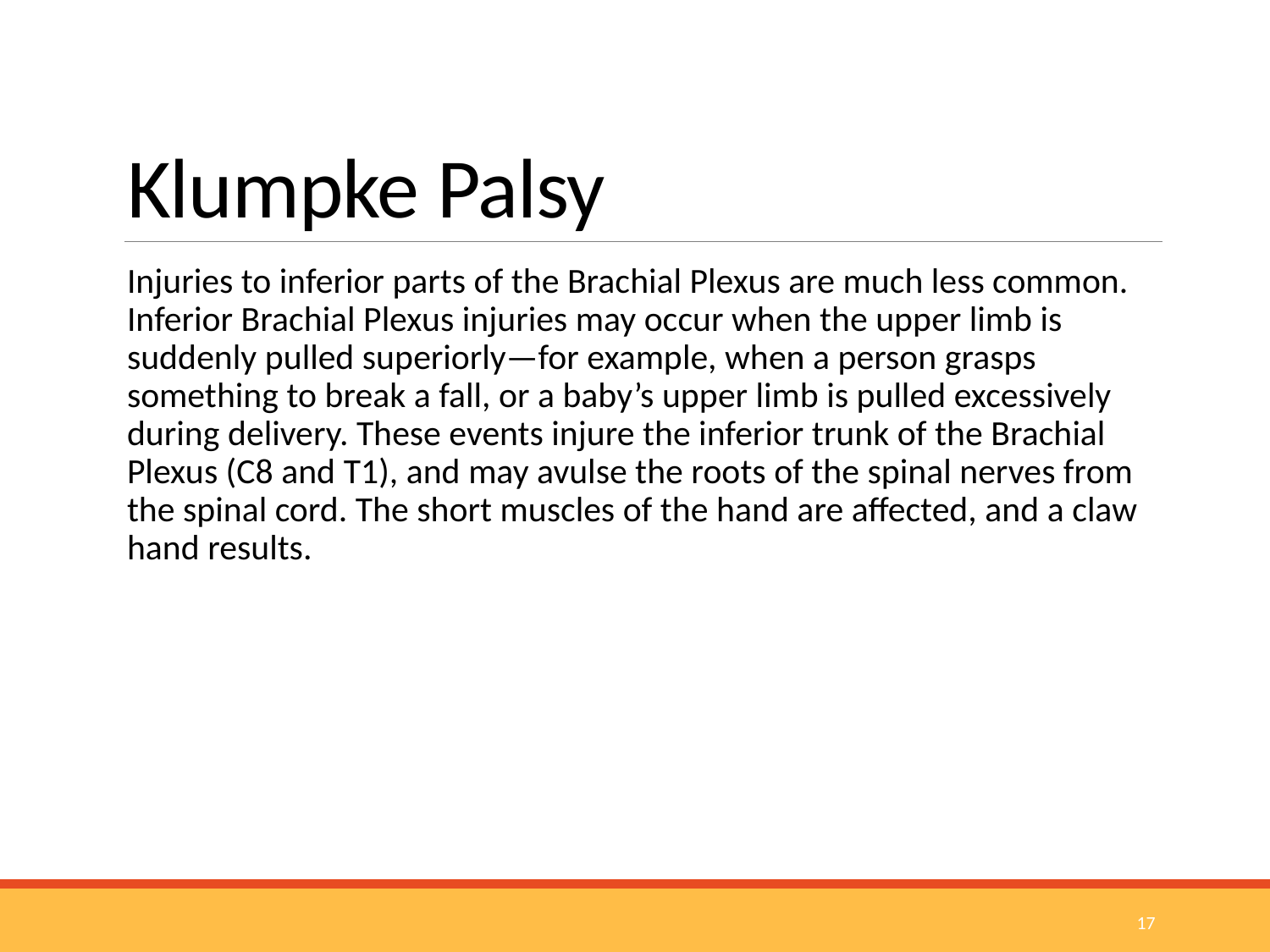

# Klumpke Palsy
Injuries to inferior parts of the Brachial Plexus are much less common. Inferior Brachial Plexus injuries may occur when the upper limb is suddenly pulled superiorly—for example, when a person grasps something to break a fall, or a baby’s upper limb is pulled excessively during delivery. These events injure the inferior trunk of the Brachial Plexus (C8 and T1), and may avulse the roots of the spinal nerves from the spinal cord. The short muscles of the hand are affected, and a claw hand results.
17